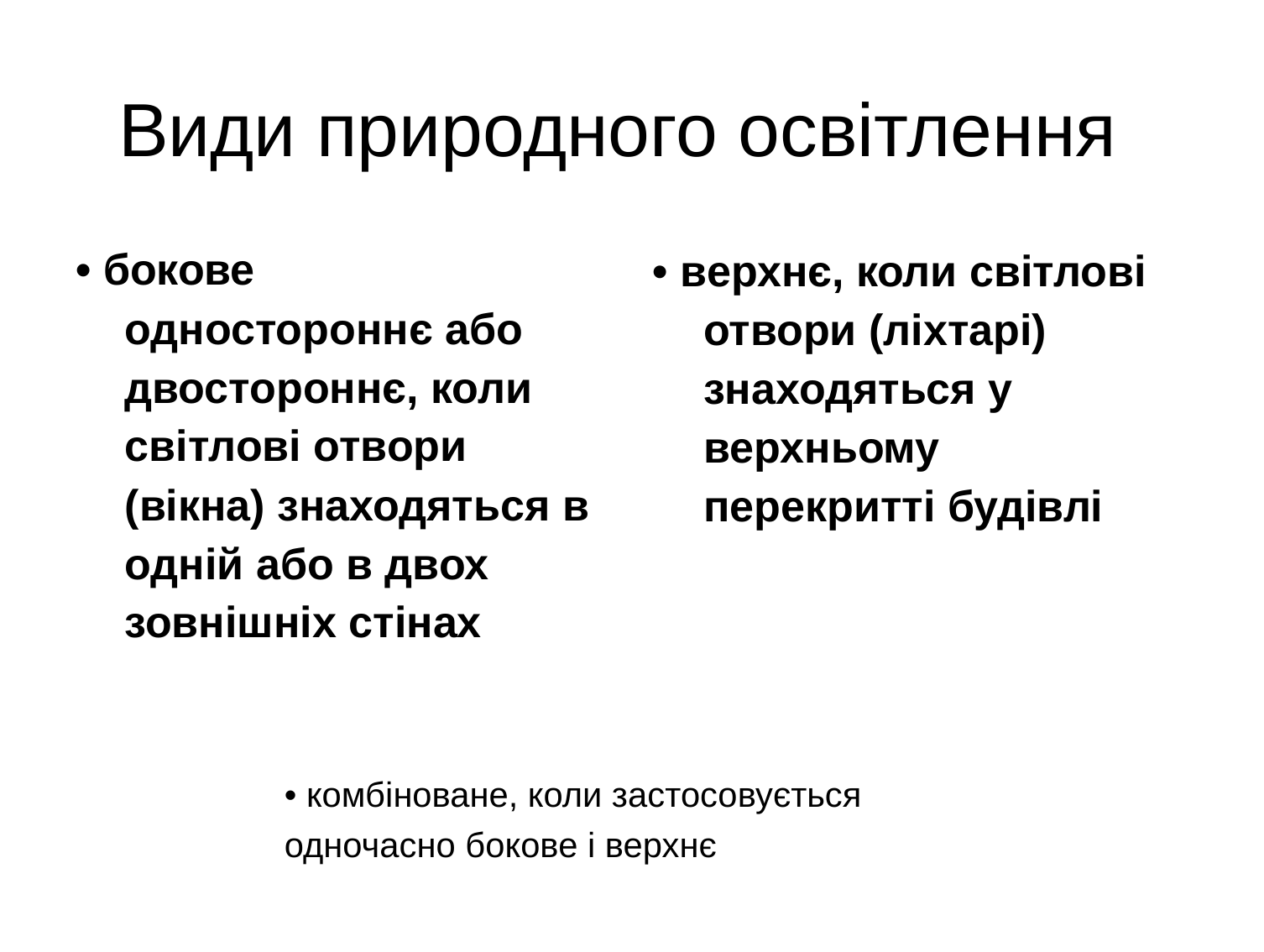

Види природного освітлення
• бокове
одностороннє або двостороннє, коли світлові отвори (вікна) знаходяться в одній або в двох зовнішніх стінах
• верхнє, коли світлові отвори (ліхтарі) знаходяться у верхньому перекритті будівлі
• комбіноване, коли застосовується одночасно бокове і верхнє